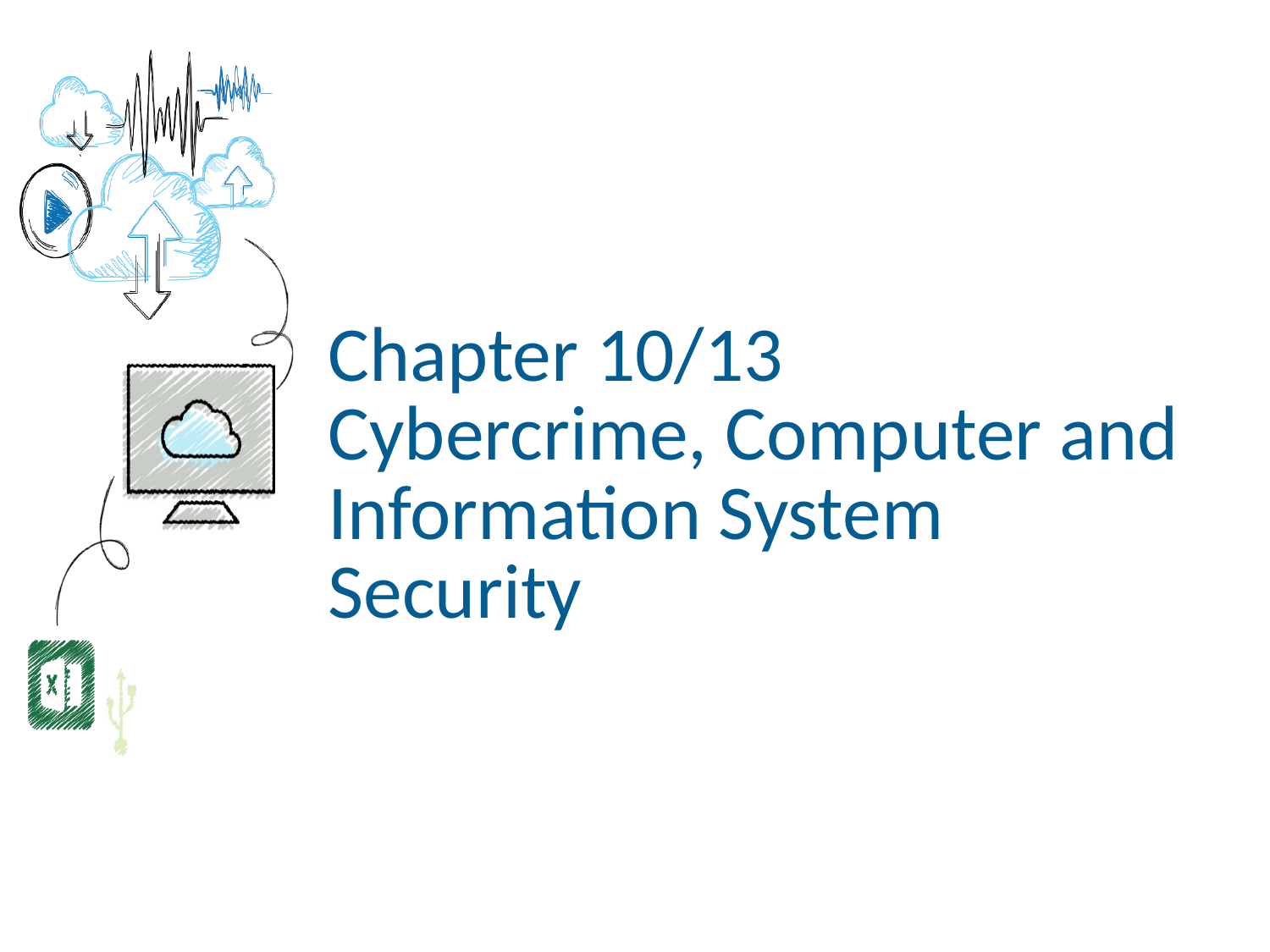

# Chapter 10/13 Cybercrime, Computer and Information System Security